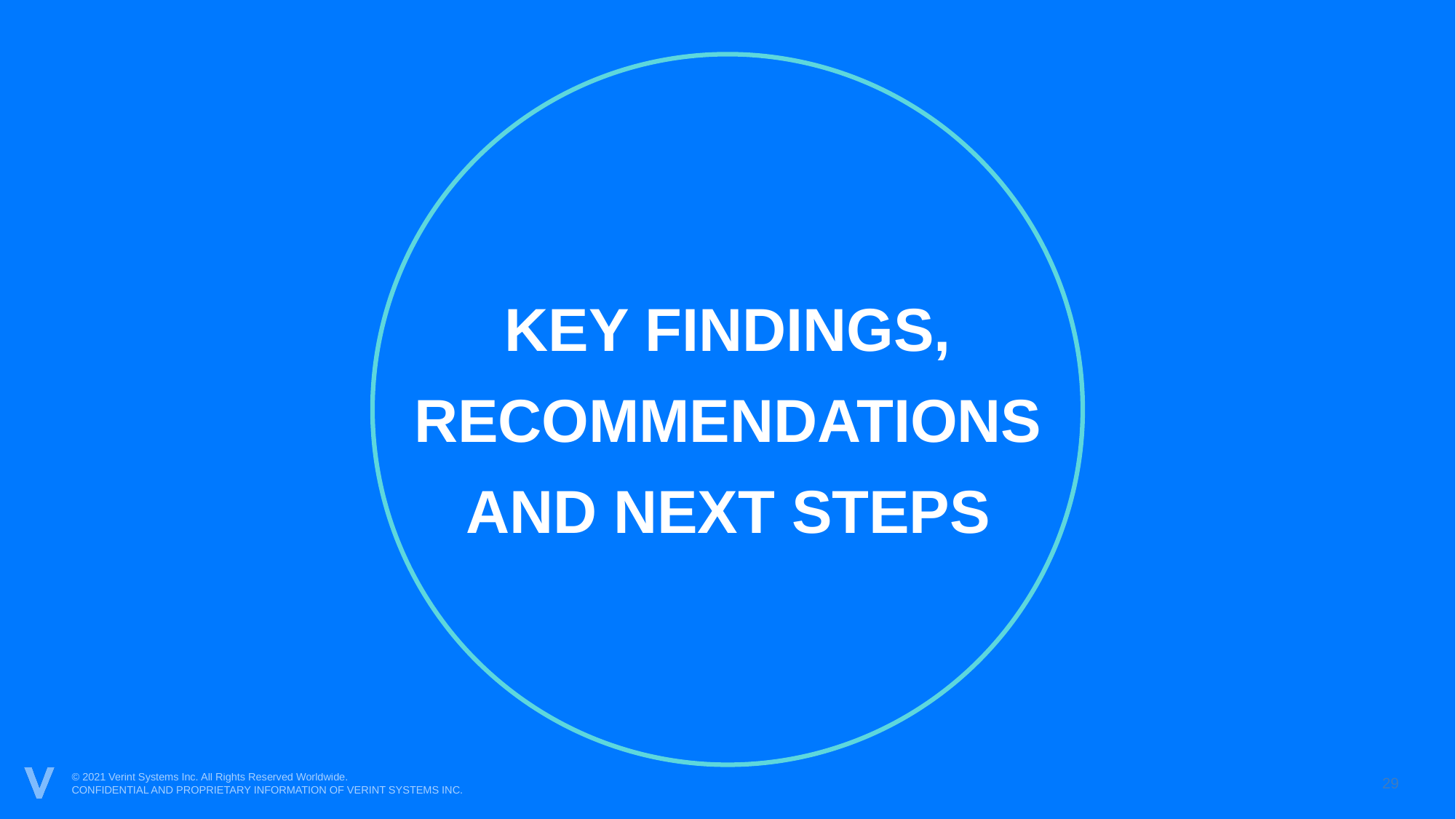

KEY FINDINGS, RECOMMENDATIONS
AND NEXT STEPS
29